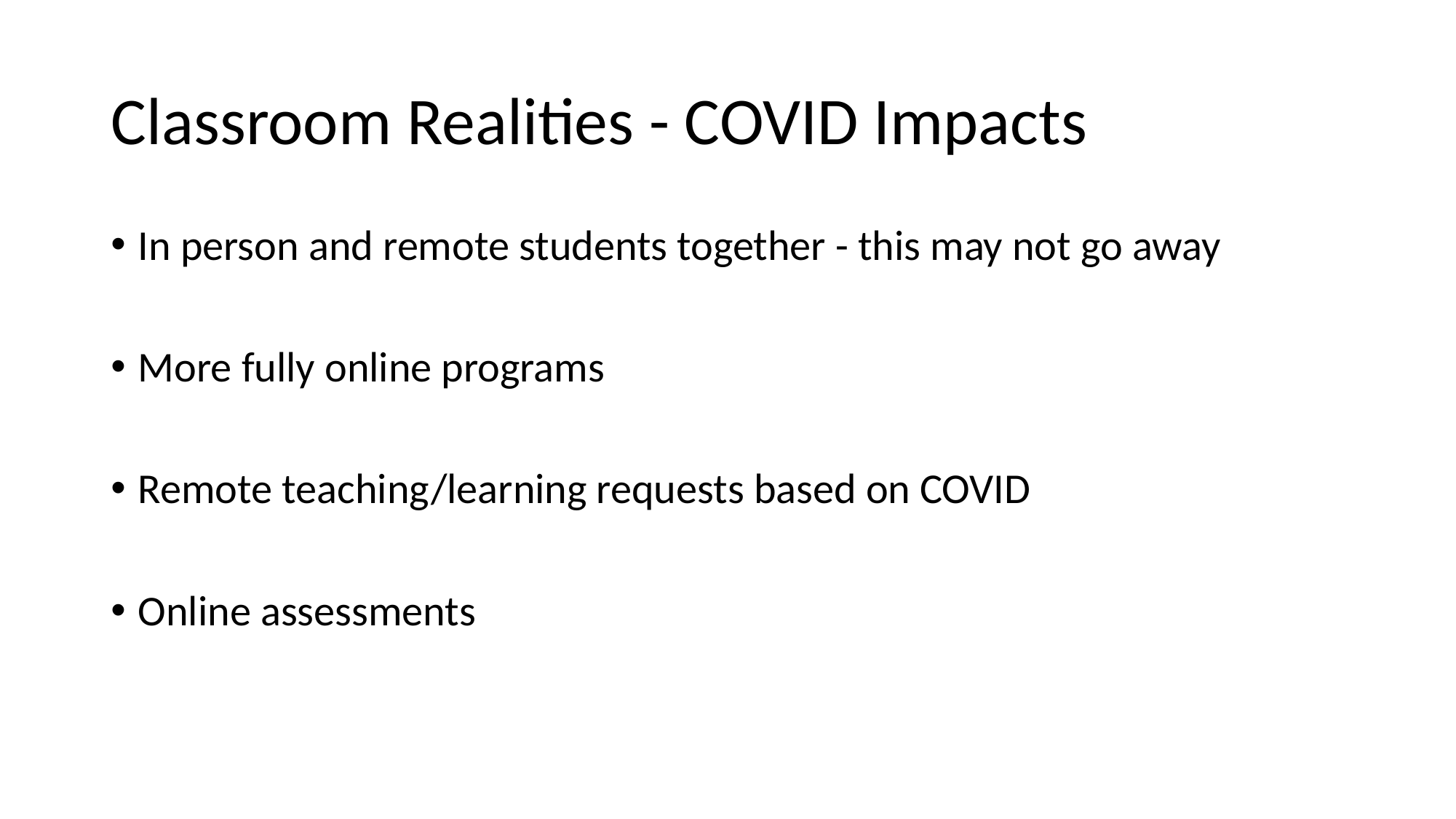

# Classroom Realities - COVID Impacts
In person and remote students together - this may not go away

More fully online programs

Remote teaching/learning requests based on COVID

Online assessments